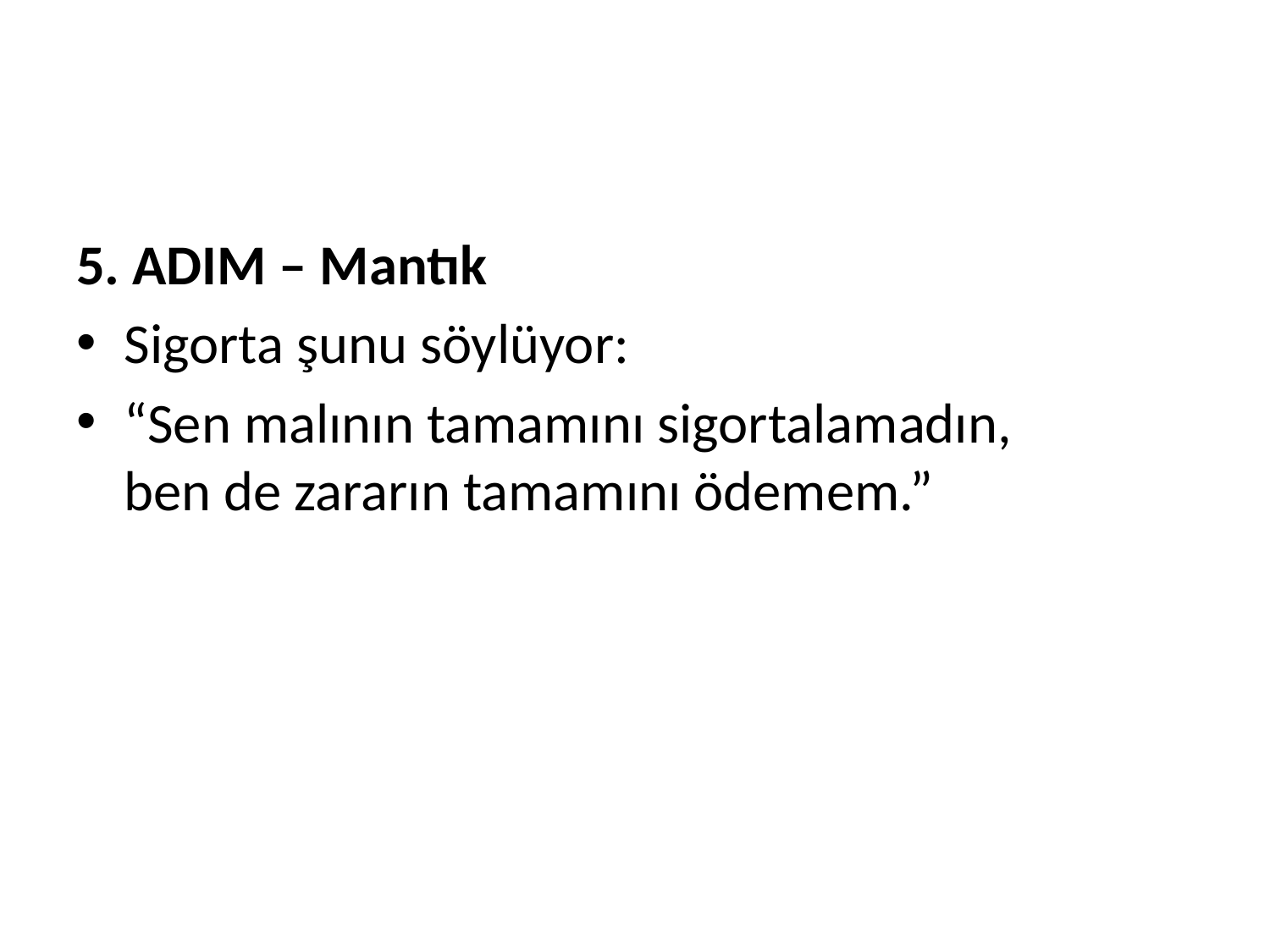

5. ADIM – Mantık
Sigorta şunu söylüyor:
“Sen malının tamamını sigortalamadın,
ben de zararın tamamını ödemem.”